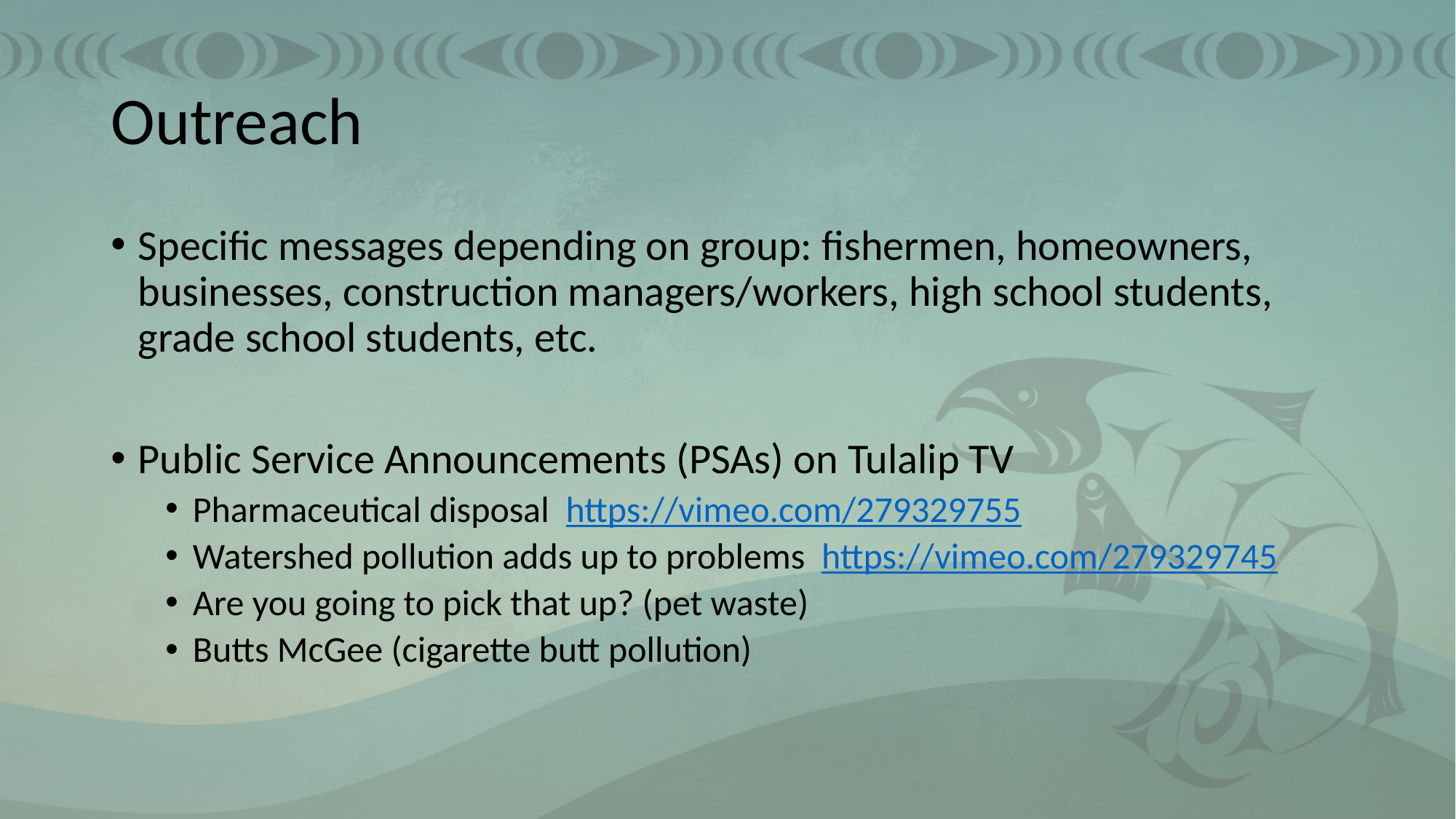

# Outreach
Specific messages depending on group: fishermen, homeowners, businesses, construction managers/workers, high school students, grade school students, etc.

Public Service Announcements (PSAs) on Tulalip TV
Pharmaceutical disposal  https://vimeo.com/279329755
Watershed pollution adds up to problems  https://vimeo.com/279329745
Are you going to pick that up? (pet waste)
Butts McGee (cigarette butt pollution)